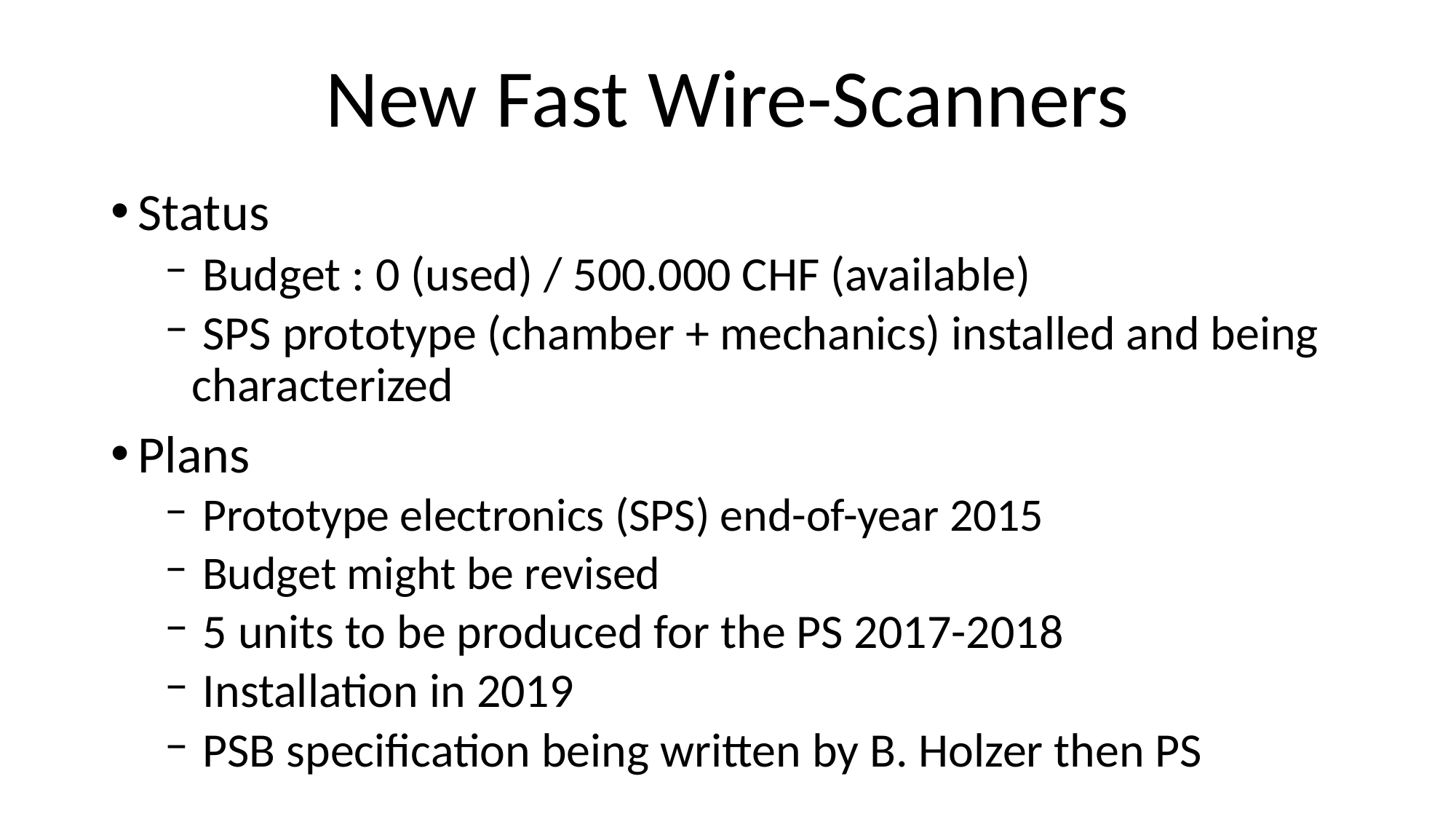

# New Fast Wire-Scanners
Status
 Budget : 0 (used) / 500.000 CHF (available)
 SPS prototype (chamber + mechanics) installed and being characterized
Plans
 Prototype electronics (SPS) end-of-year 2015
 Budget might be revised
 5 units to be produced for the PS 2017-2018
 Installation in 2019
 PSB specification being written by B. Holzer then PS